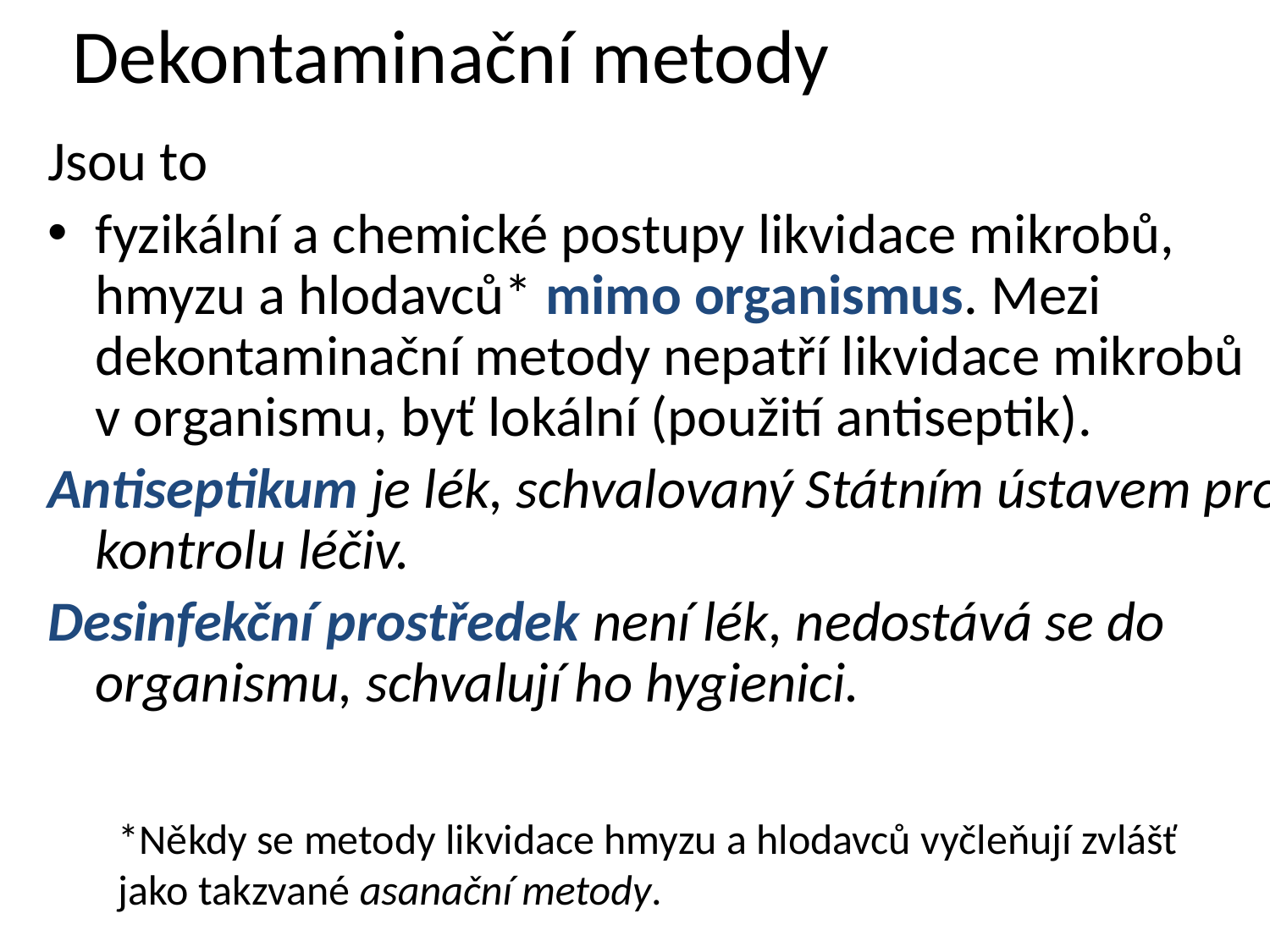

# Dekontaminační metody
Jsou to
fyzikální a chemické postupy likvidace mikrobů, hmyzu a hlodavců* mimo organismus. Mezi dekontaminační metody nepatří likvidace mikrobů v organismu, byť lokální (použití antiseptik).
Antiseptikum je lék, schvalovaný Státním ústavem pro kontrolu léčiv.
Desinfekční prostředek není lék, nedostává se do organismu, schvalují ho hygienici.
*Někdy se metody likvidace hmyzu a hlodavců vyčleňují zvlášť jako takzvané asanační metody.